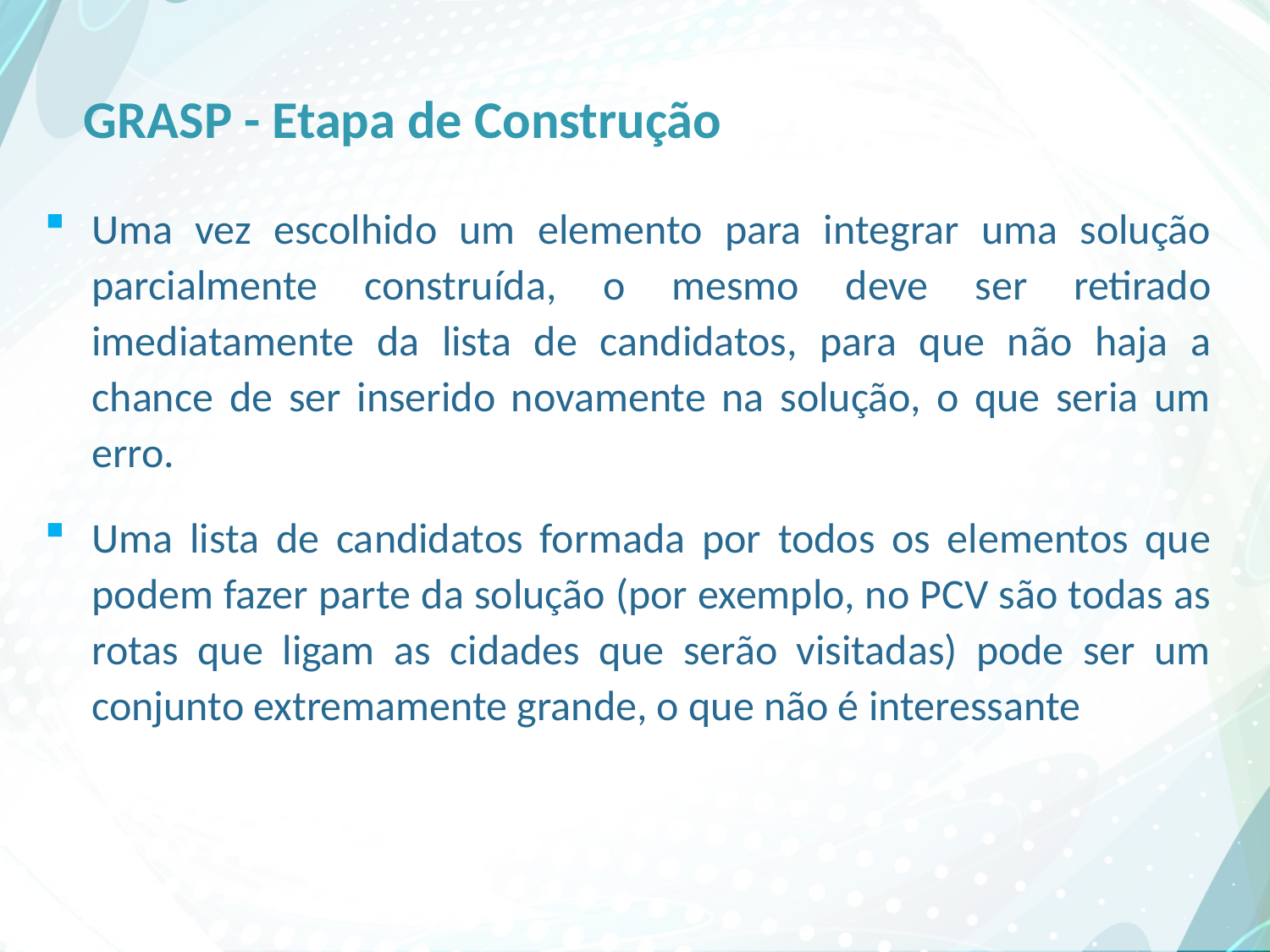

# GRASP - Etapa de Construção
Uma vez escolhido um elemento para integrar uma solução parcialmente construída, o mesmo deve ser retirado imediatamente da lista de candidatos, para que não haja a chance de ser inserido novamente na solução, o que seria um erro.

Uma lista de candidatos formada por todos os elementos que podem fazer parte da solução (por exemplo, no PCV são todas as rotas que ligam as cidades que serão visitadas) pode ser um conjunto extremamente grande, o que não é interessante

13